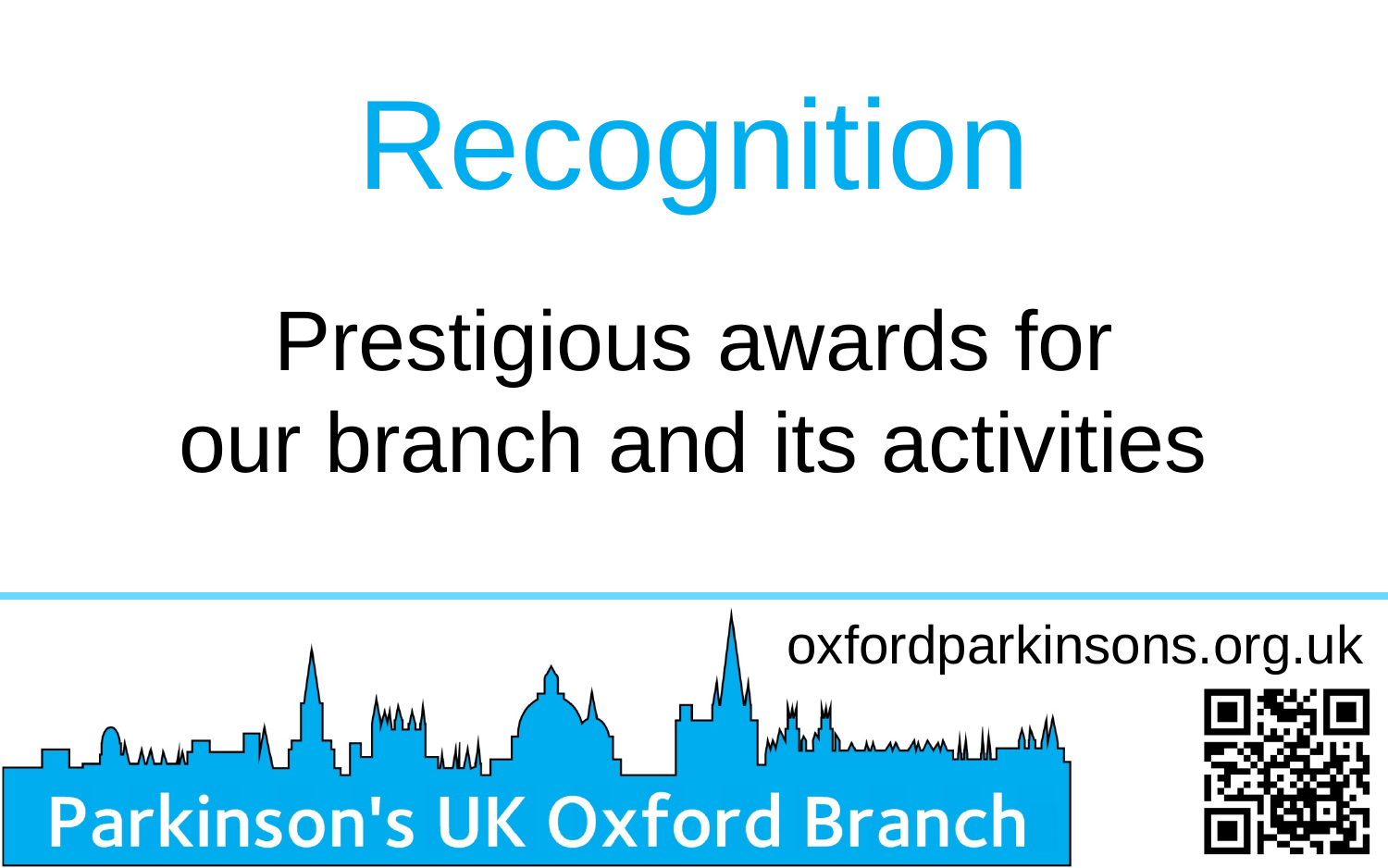

Recognition
Prestigious awards for
our branch and its activities